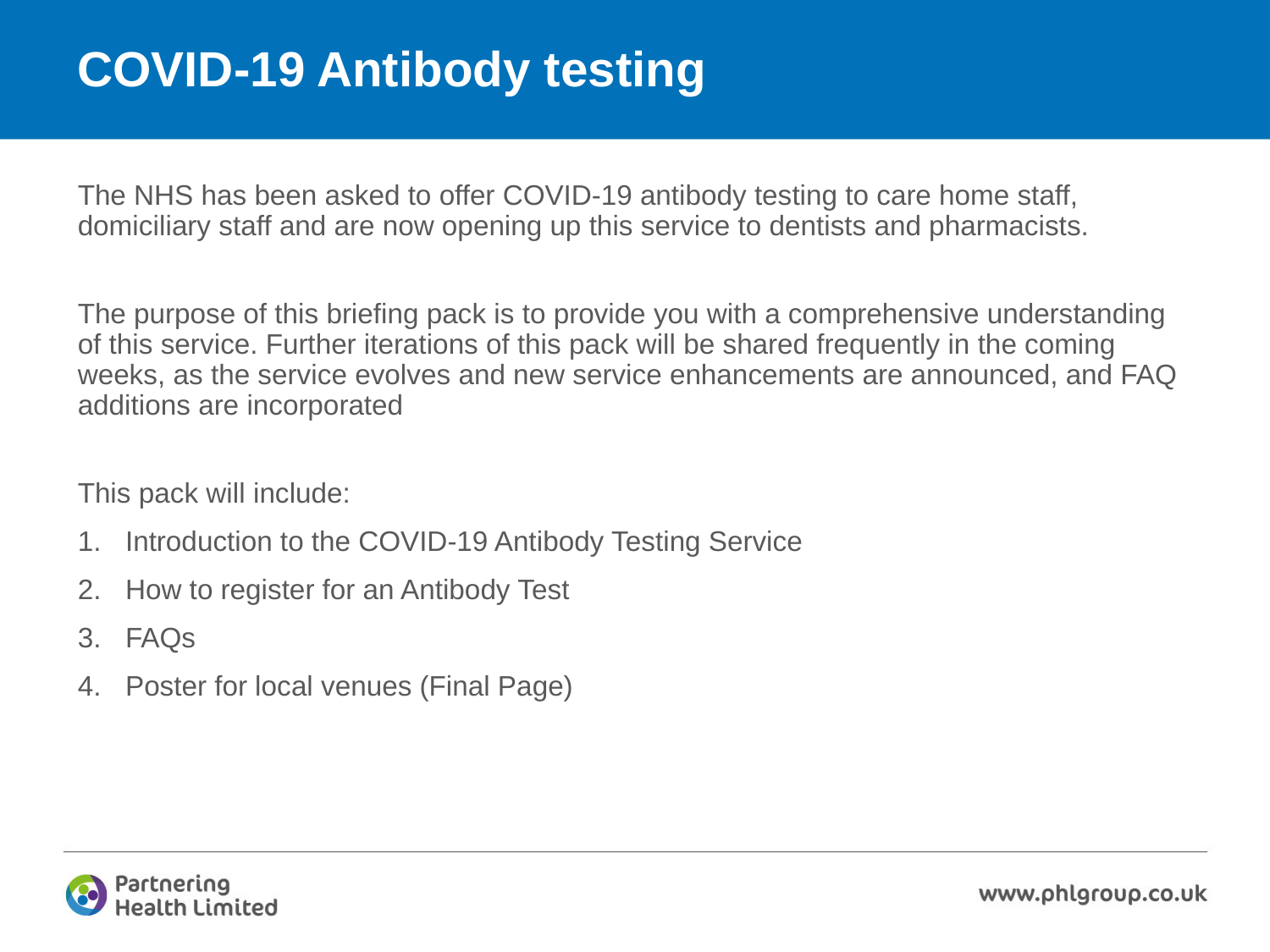

# COVID-19 Antibody testing
The NHS has been asked to offer COVID-19 antibody testing to care home staff, domiciliary staff and are now opening up this service to dentists and pharmacists.

The purpose of this briefing pack is to provide you with a comprehensive understanding of this service. Further iterations of this pack will be shared frequently in the coming weeks, as the service evolves and new service enhancements are announced, and FAQ additions are incorporated

This pack will include:
Introduction to the COVID-19 Antibody Testing Service
How to register for an Antibody Test
FAQs
Poster for local venues (Final Page)